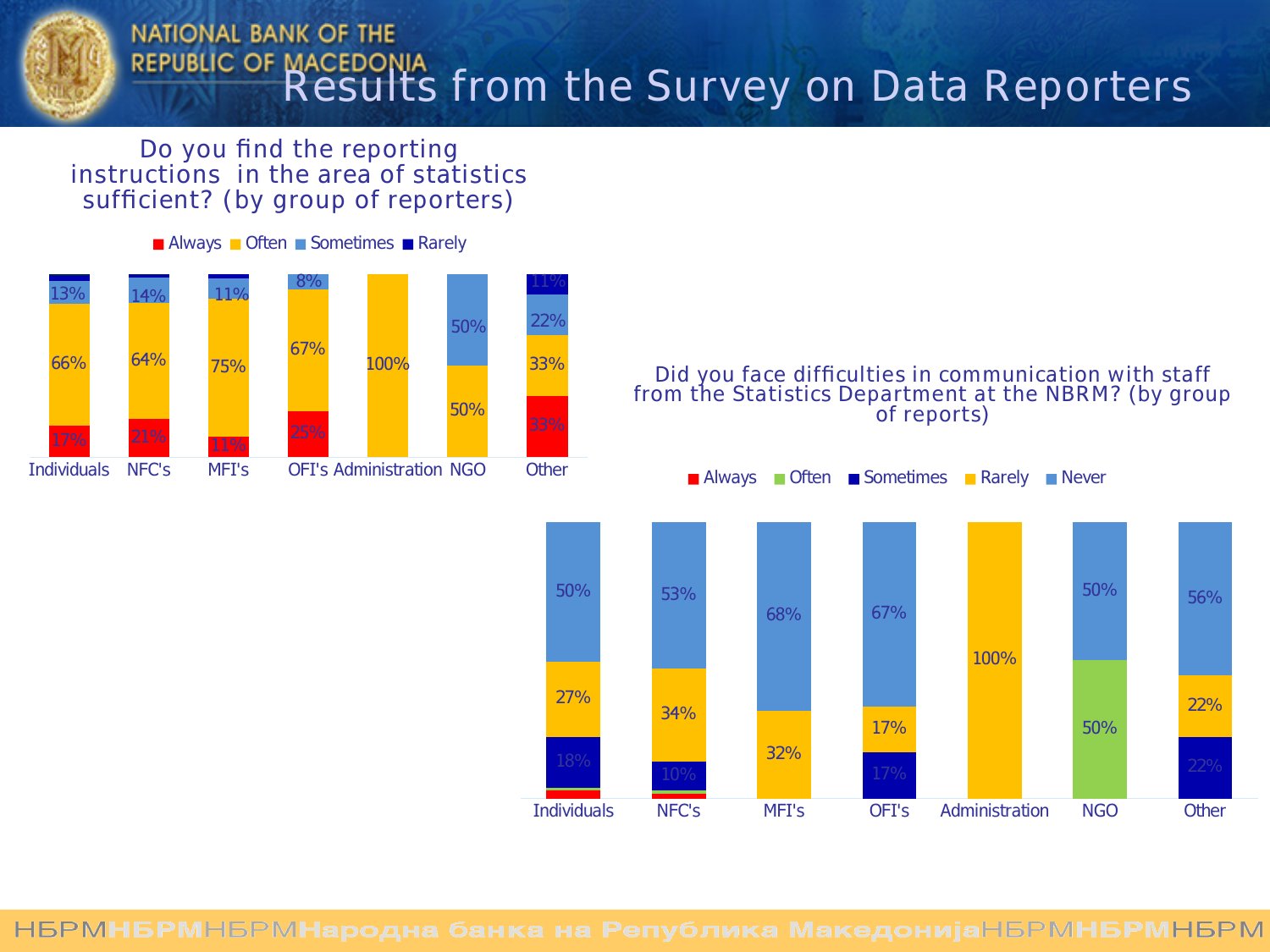

# Results from the Survey on Data Reporters

### Chart: Do you find the reporting instructions  in the area of statistics sufficient? (by group of reporters)

| Category | Always | Often | Sometimes | Rarely | Never |
|---|---|---|---|---|---|
| Individuals | 0.17475728155339806 | 0.6601941747572816 | 0.1262135922330097 | 0.02912621359223301 | 0.00970873786407767 |
| NFC's | 0.20783132530120482 | 0.6355421686746988 | 0.1355421686746988 | 0.018072289156626505 | 0.0030120481927710845 |
| MFI's | 0.11363636363636363 | 0.75 | 0.11363636363636363 | 0.022727272727272728 | None |
| OFI's | 0.25 | 0.6666666666666667 | 0.08333333333333334 | None | None |
| Administration | None | 1.0 | None | None | None |
| NGO | None | 0.5 | 0.5 | None | None |
| Other | 0.33333333333333337 | 0.33333333333333337 | 0.2222222222222222 | 0.1111111111111111 | None |

### Chart: Did you face difficulties in communication with staff from the Statistics Department at the NBRM? (by group of reports)

| Category | Always | Often | Sometimes | Rarely | Never |
|---|---|---|---|---|---|
| Individuals | 0.02912621359223301 | 0.00970873786407767 | 0.18446601941747573 | 0.27184466019417475 | 0.5048543689320388 |
| NFC's | 0.018072289156626505 | 0.012048192771084338 | 0.10240963855421686 | 0.3373493975903614 | 0.5301204819277108 |
| MFI's | None | None | None | 0.3181818181818182 | 0.6818181818181819 |
| OFI's | None | None | 0.16666666666666669 | 0.16666666666666669 | 0.6666666666666667 |
| Administration | None | None | None | 1.0 | None |
| NGO | None | 0.5 | None | None | 0.5 |
| Other | None | None | 0.2222222222222222 | 0.2222222222222222 | 0.5555555555555556 |